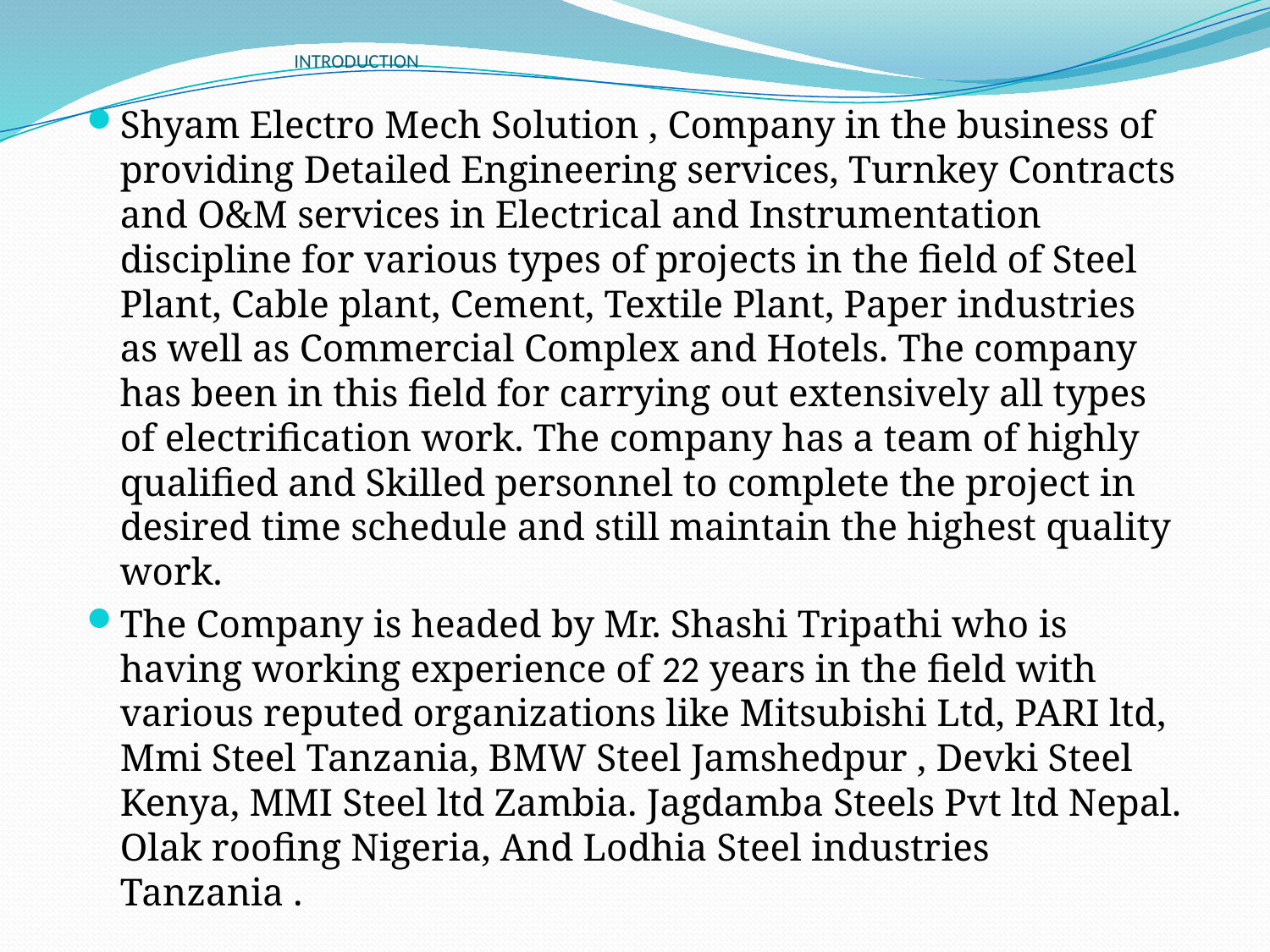

# INTRODUCTION
Shyam Electro Mech Solution , Company in the business of providing Detailed Engineering services, Turnkey Contracts and O&M services in Electrical and Instrumentation discipline for various types of projects in the field of Steel Plant, Cable plant, Cement, Textile Plant, Paper industries as well as Commercial Complex and Hotels. The company has been in this field for carrying out extensively all types of electrification work. The company has a team of highly qualified and Skilled personnel to complete the project in desired time schedule and still maintain the highest quality work.
The Company is headed by Mr. Shashi Tripathi who is having working experience of 22 years in the field with various reputed organizations like Mitsubishi Ltd, PARI ltd, Mmi Steel Tanzania, BMW Steel Jamshedpur , Devki Steel Kenya, MMI Steel ltd Zambia. Jagdamba Steels Pvt ltd Nepal. Olak roofing Nigeria, And Lodhia Steel industries Tanzania .